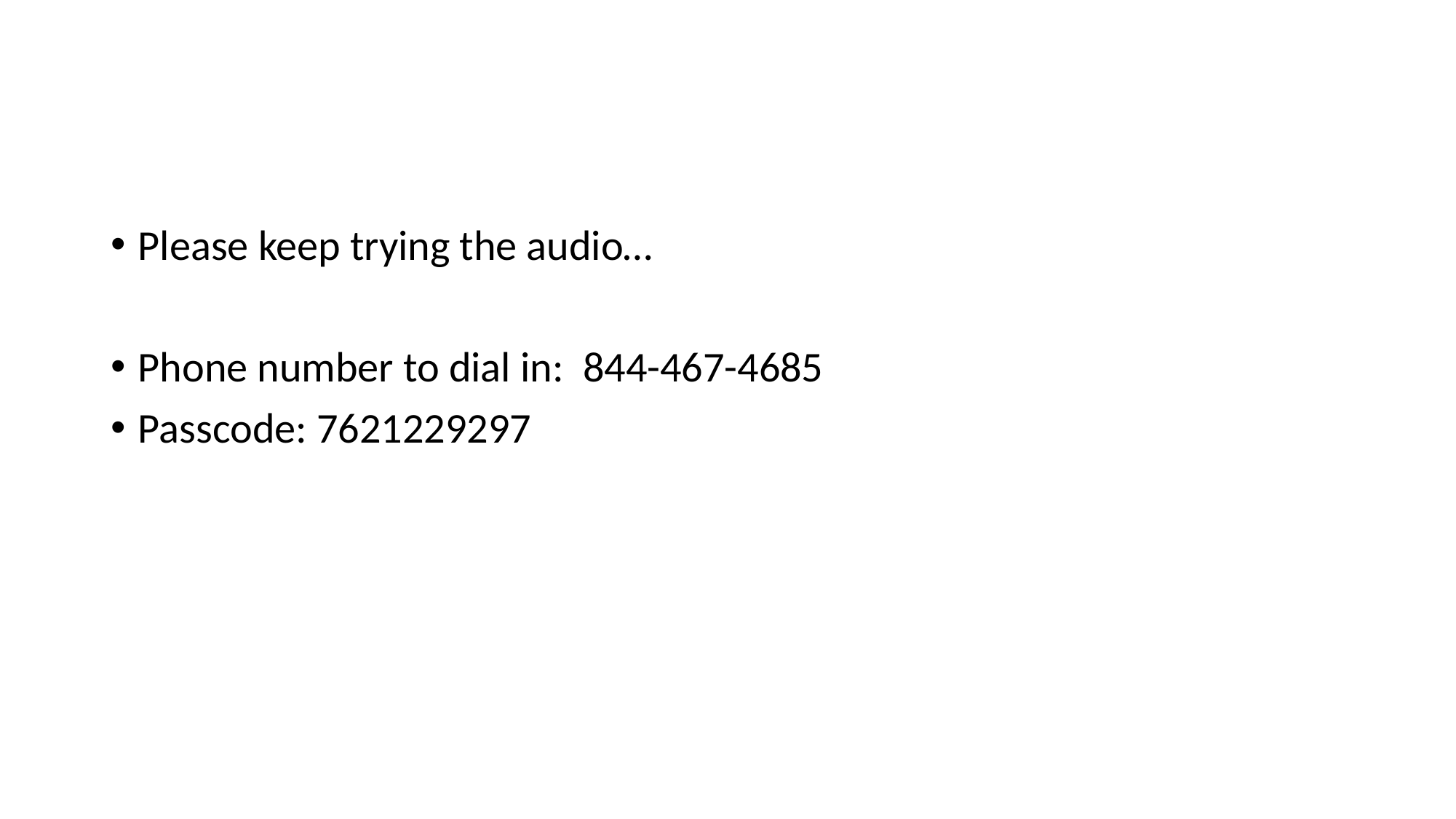

#
Please keep trying the audio…

Phone number to dial in:  844-467-4685
Passcode: 7621229297